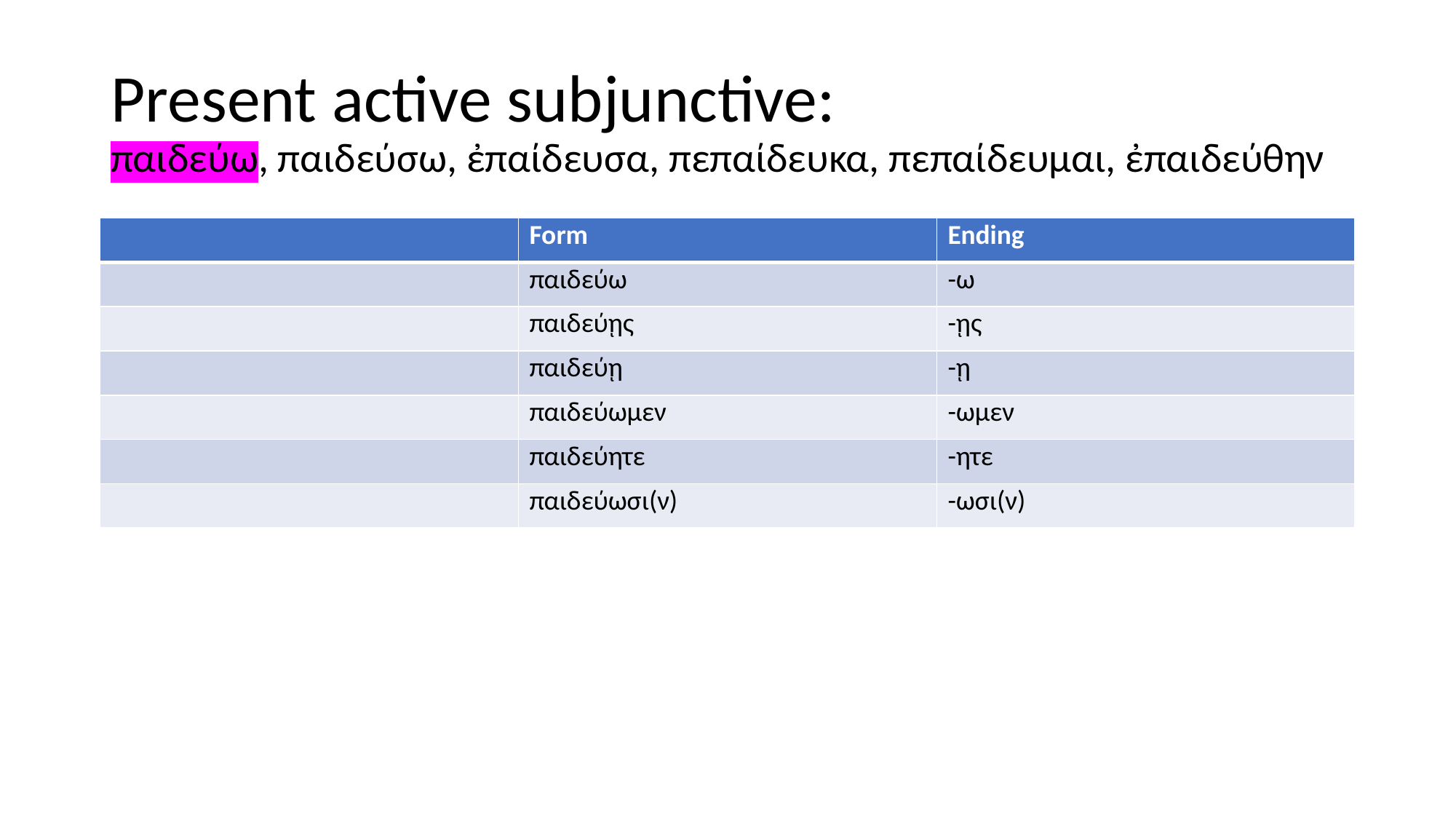

# Present active subjunctive: παιδεύω, παιδεύσω, ἐπαίδευσα, πεπαίδευκα, πεπαίδευμαι, ἐπαιδεύθην
|  | Form | Ending |
| --- | --- | --- |
|  | παιδεύω | -ω |
|  | παιδεύῃς | -ῃς |
|  | παιδεύῃ | -ῃ |
|  | παιδεύωμεν | -ωμεν |
|  | παιδεύητε | -ητε |
|  | παιδεύωσι(ν) | -ωσι(ν) |